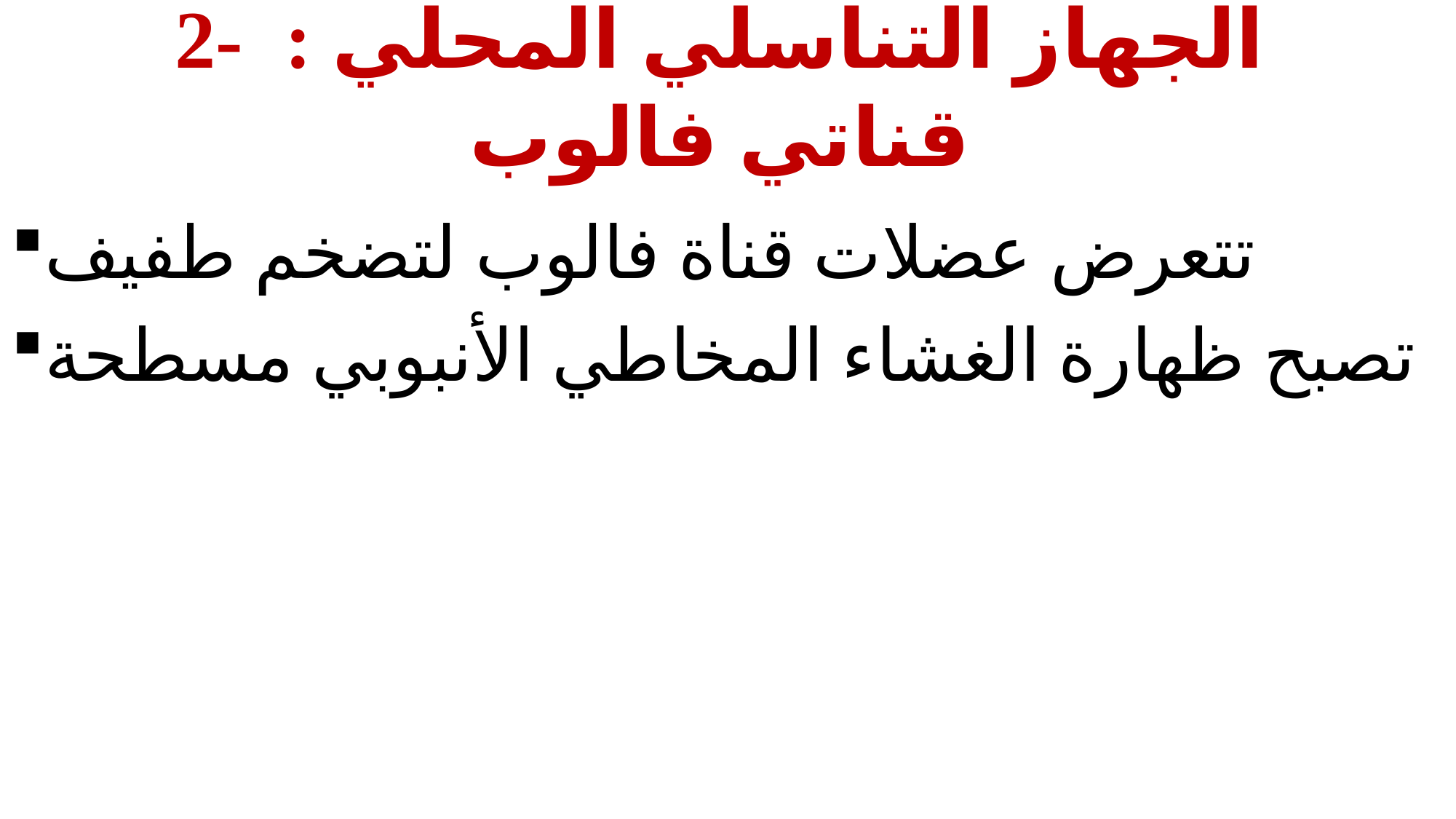

# 2- الجهاز التناسلي المحلي : قناتي فالوب
تتعرض عضلات قناة فالوب لتضخم طفيف
تصبح ظهارة الغشاء المخاطي الأنبوبي مسطحة